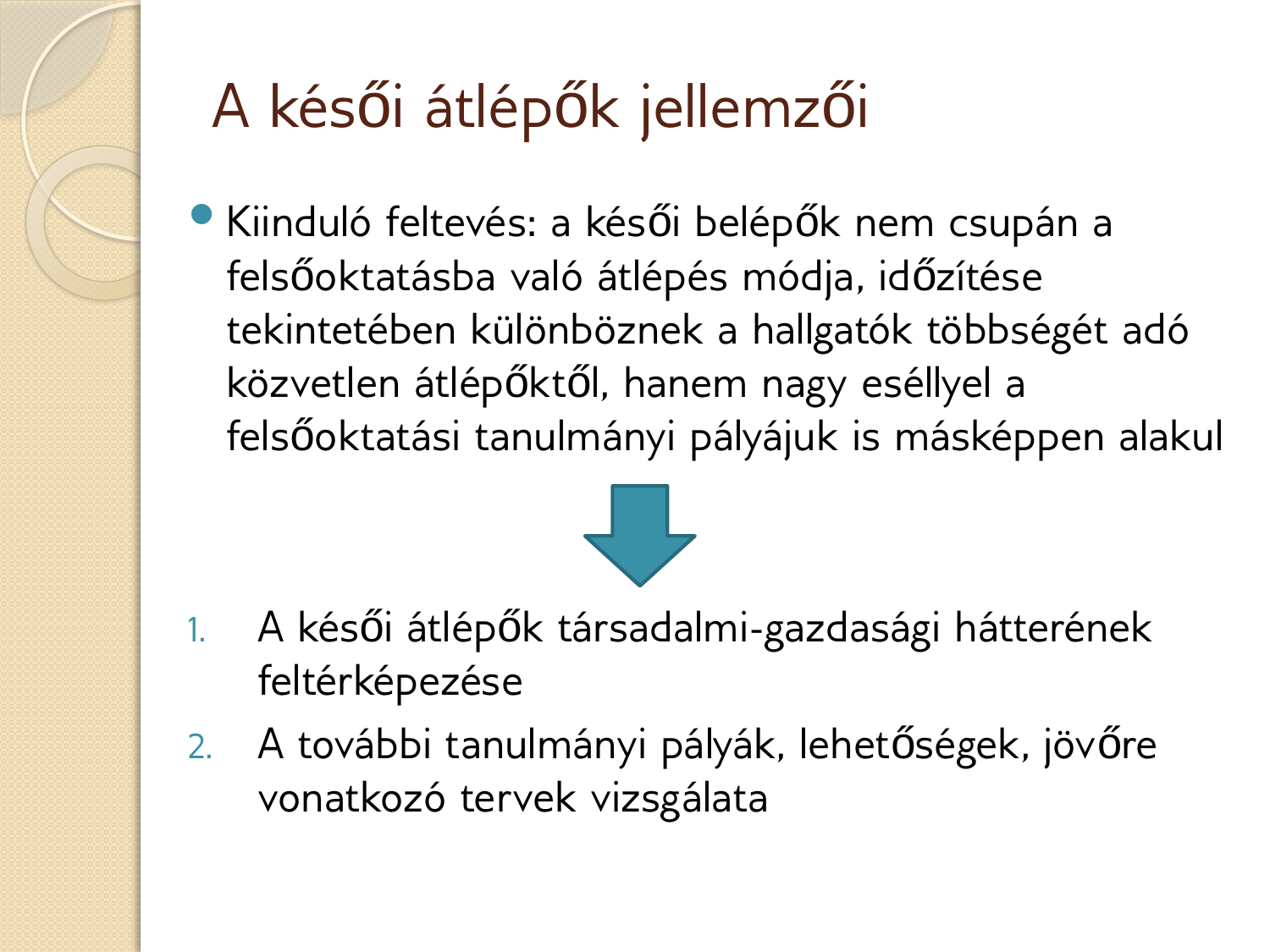

# A késői átlépők jellemzői
Kiinduló feltevés: a késői belépők nem csupán a felsőoktatásba való átlépés módja, időzítése tekintetében különböznek a hallgatók többségét adó közvetlen átlépőktől, hanem nagy eséllyel a felsőoktatási tanulmányi pályájuk is másképpen alakul

A késői átlépők társadalmi-gazdasági hátterének feltérképezése
A további tanulmányi pályák, lehetőségek, jövőre vonatkozó tervek vizsgálata